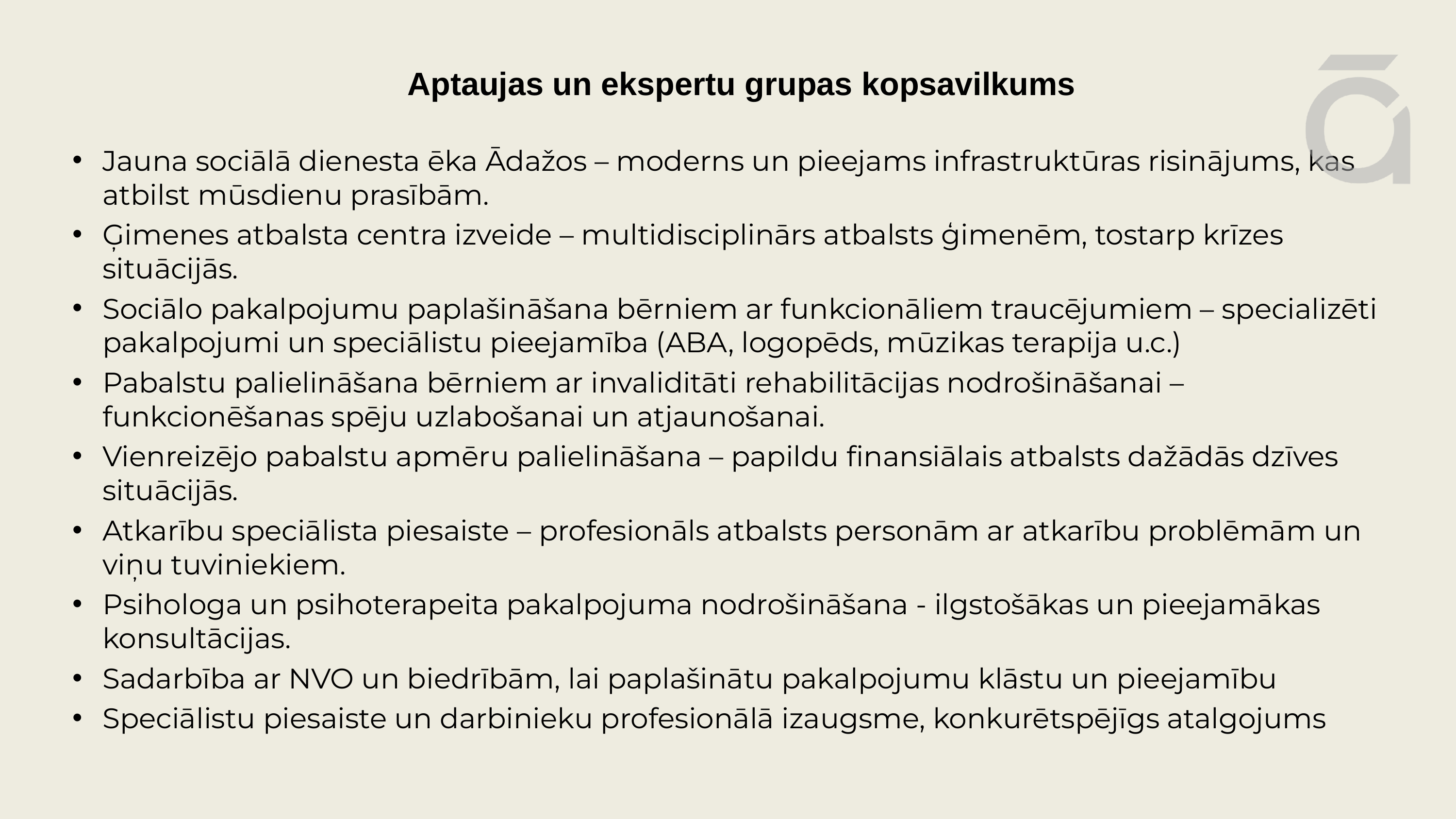

Aptaujas un ekspertu grupas kopsavilkums

Jauna sociālā dienesta ēka Ādažos – moderns un pieejams infrastruktūras risinājums, kas atbilst mūsdienu prasībām.
Ģimenes atbalsta centra izveide – multidisciplinārs atbalsts ģimenēm, tostarp krīzes situācijās.
Sociālo pakalpojumu paplašināšana bērniem ar funkcionāliem traucējumiem – specializēti pakalpojumi un speciālistu pieejamība (ABA, logopēds, mūzikas terapija u.c.)
Pabalstu palielināšana bērniem ar invaliditāti rehabilitācijas nodrošināšanai – funkcionēšanas spēju uzlabošanai un atjaunošanai.
Vienreizējo pabalstu apmēru palielināšana – papildu finansiālais atbalsts dažādās dzīves situācijās.
Atkarību speciālista piesaiste – profesionāls atbalsts personām ar atkarību problēmām un viņu tuviniekiem.
Psihologa un psihoterapeita pakalpojuma nodrošināšana - ilgstošākas un pieejamākas konsultācijas.
Sadarbība ar NVO un biedrībām, lai paplašinātu pakalpojumu klāstu un pieejamību
Speciālistu piesaiste un darbinieku profesionālā izaugsme, konkurētspējīgs atalgojums